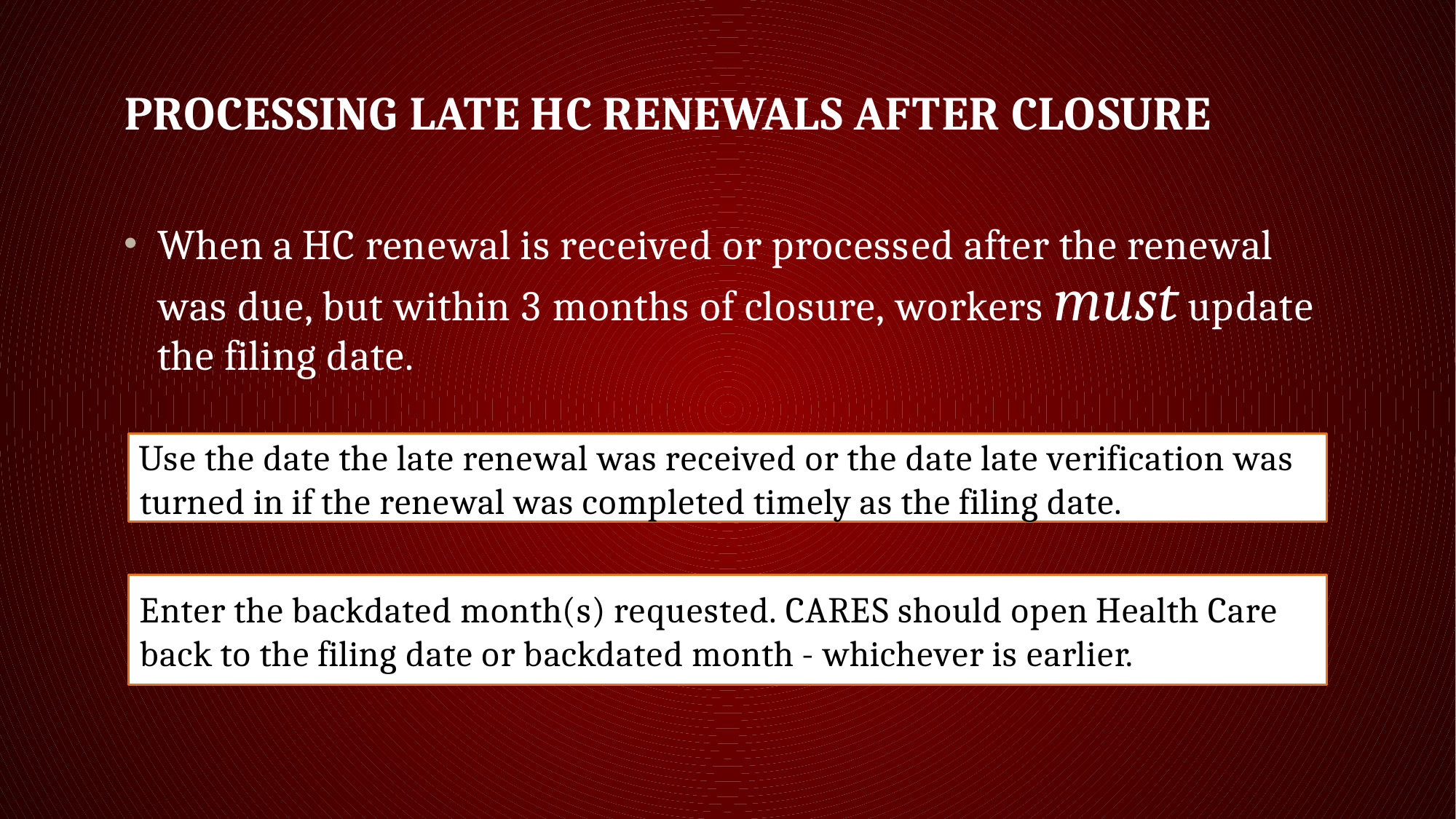

# Processing Late HC Renewals after closure
When a HC renewal is received or processed after the renewal was due, but within 3 months of closure, workers must update the filing date.

Use the date the late renewal was received or the date late verification was turned in if the renewal was completed timely as the filing date.
Enter the backdated month(s) requested. CARES should open Health Care back to the filing date or backdated month - whichever is earlier.